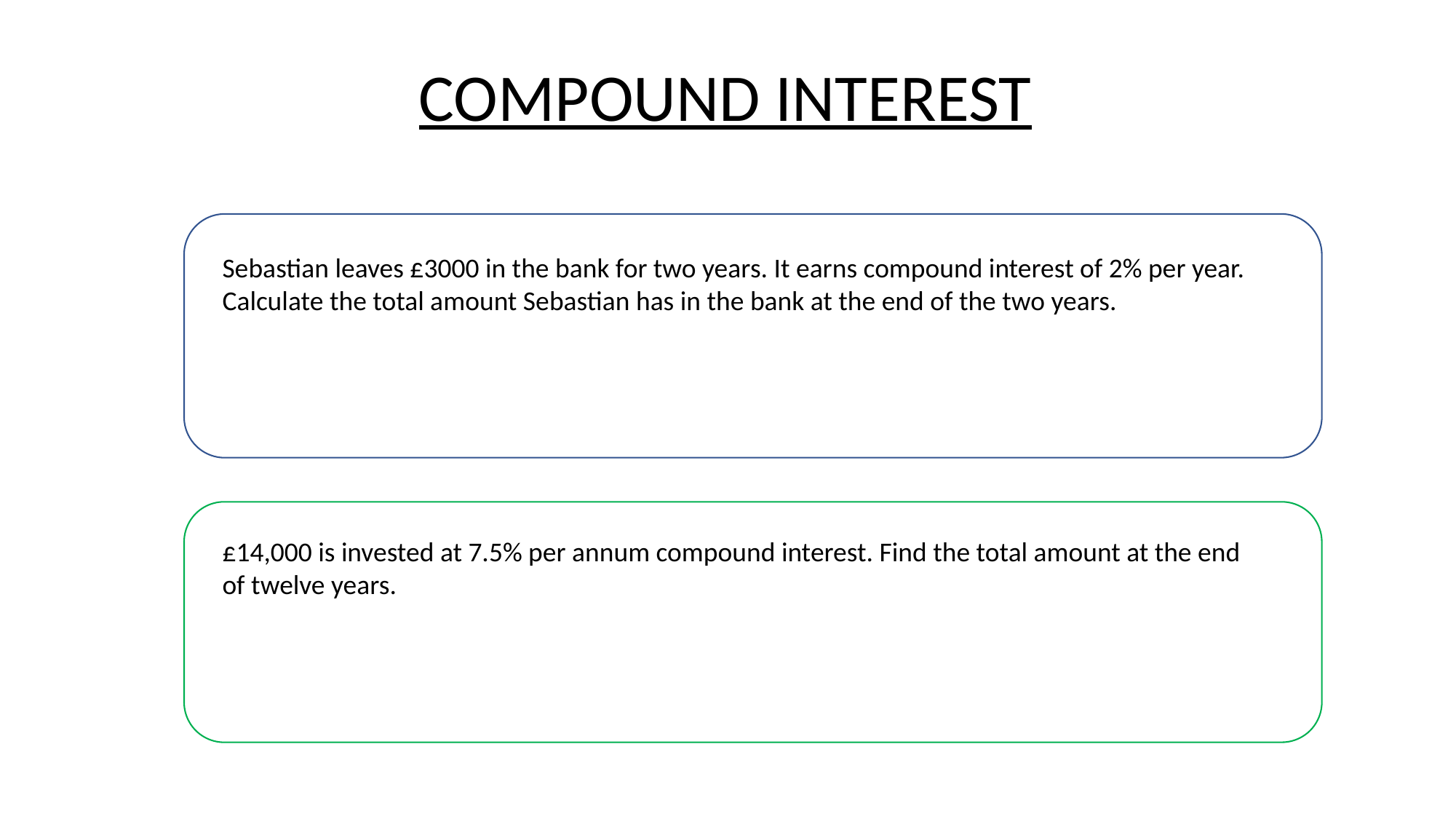

# COMPOUND INTEREST

Sebastian leaves £3000 in the bank for two years. It earns compound interest of 2% per year. Calculate the total amount Sebastian has in the bank at the end of the two years.

£14,000 is invested at 7.5% per annum compound interest. Find the total amount at the end of twelve years.